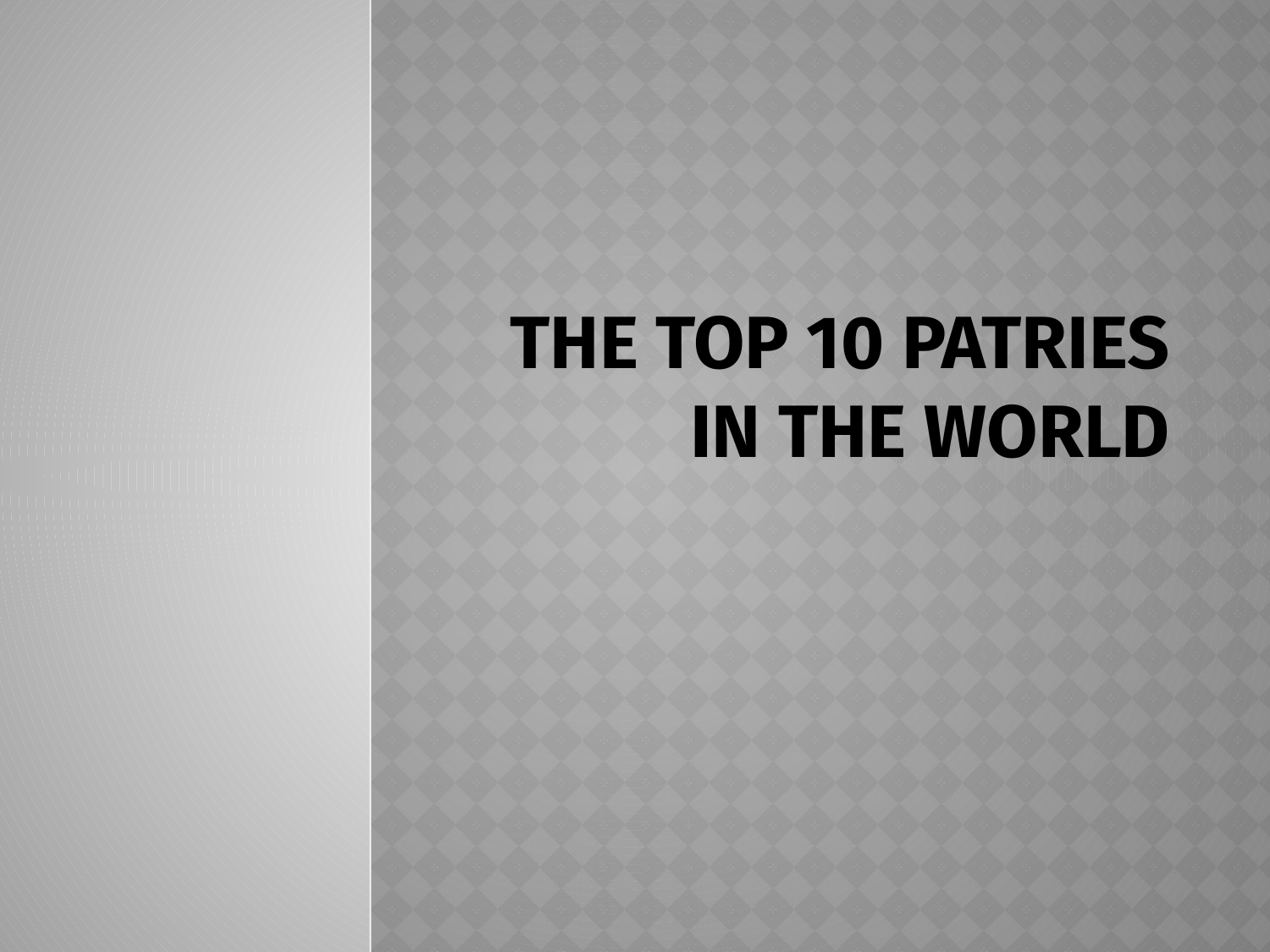

# The top 10 patries in the world